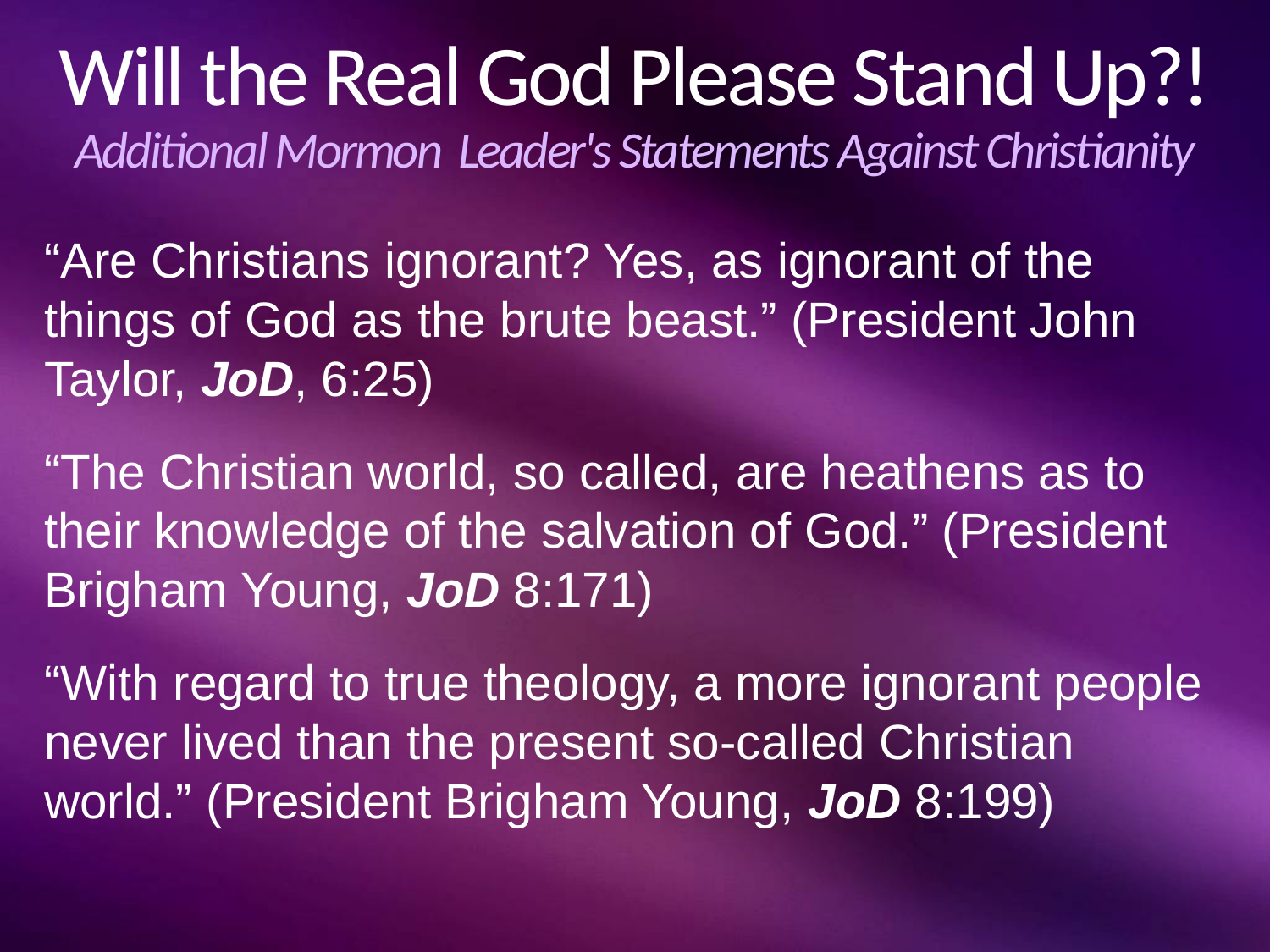

# Will the Real God Please Stand Up?! Additional Mormon  Leader's Statements Against Christianity
“Are Christians ignorant? Yes, as ignorant of the things of God as the brute beast.” (President John Taylor, JoD, 6:25)

“The Christian world, so called, are heathens as to their knowledge of the salvation of God.” (President Brigham Young, JoD 8:171)

“With regard to true theology, a more ignorant people never lived than the present so-called Christian world.” (President Brigham Young, JoD 8:199)